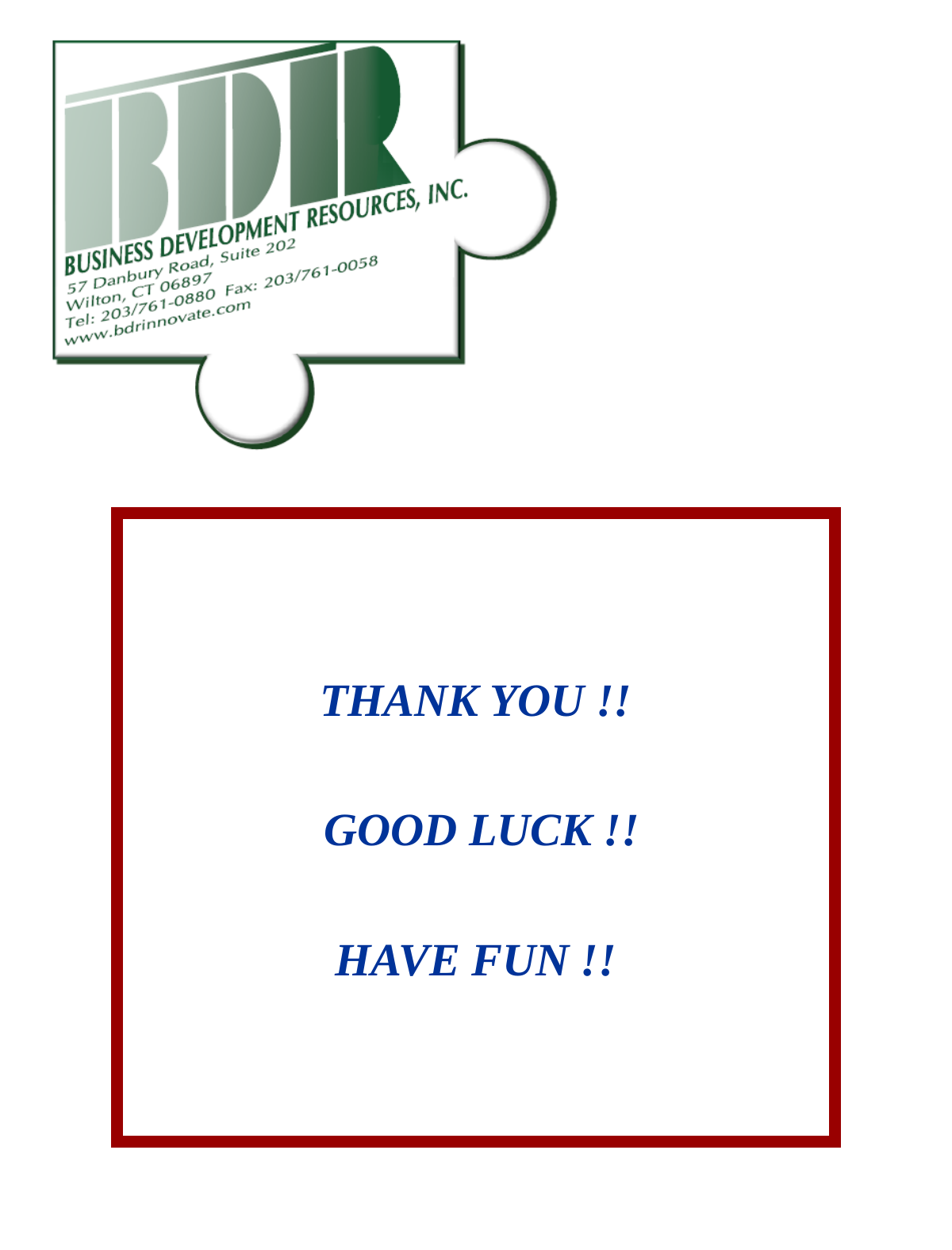

THANK YOU !!

 GOOD LUCK !!

HAVE FUN !!